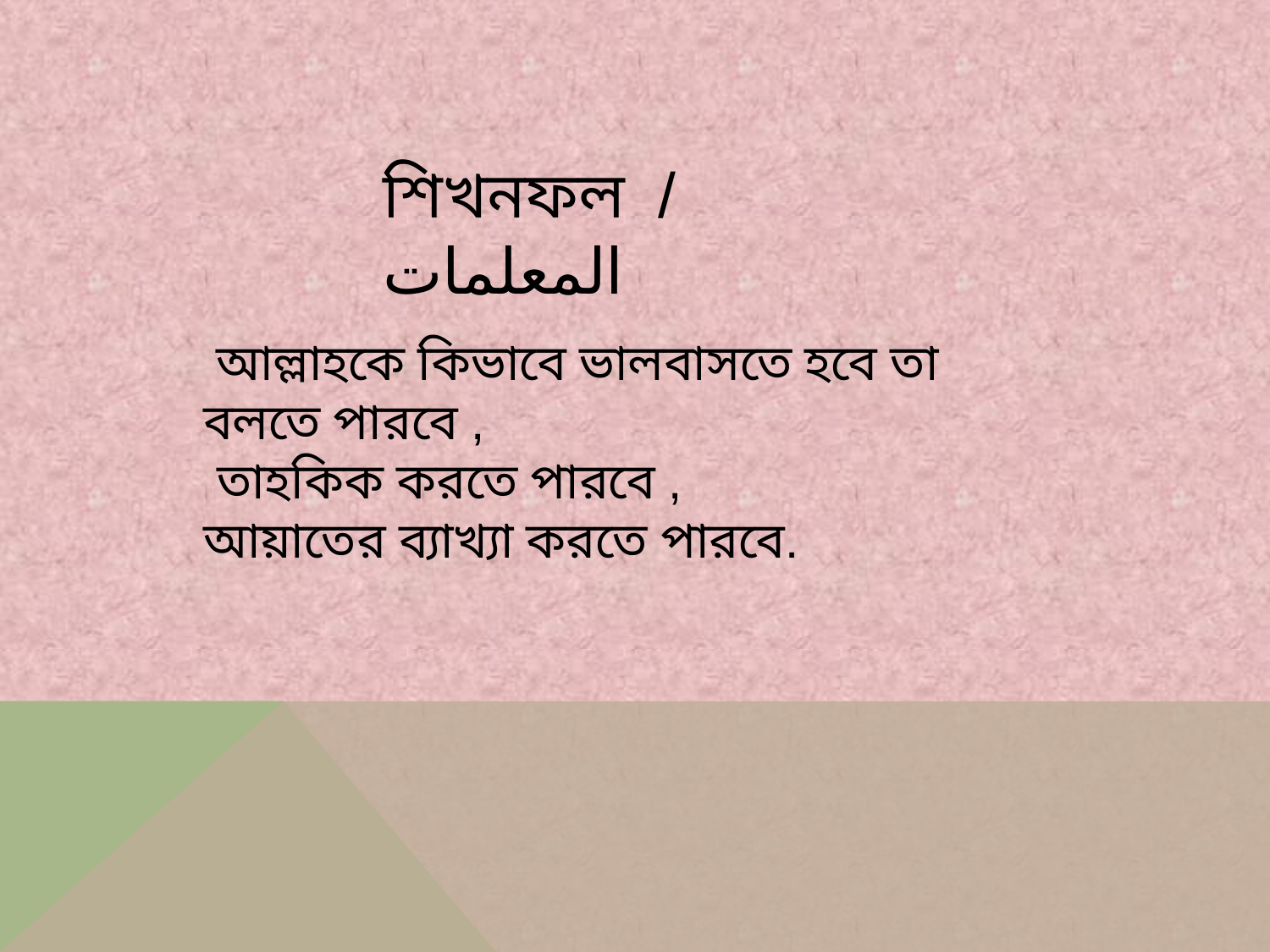

শিখনফল  /  المعلمات

# আল্লাহকে কিভাবে ভালবাসতে হবে তা বলতে পারবে , তাহকিক করতে পারবে , আয়াতের ব্যাখ্যা করতে পারবে.